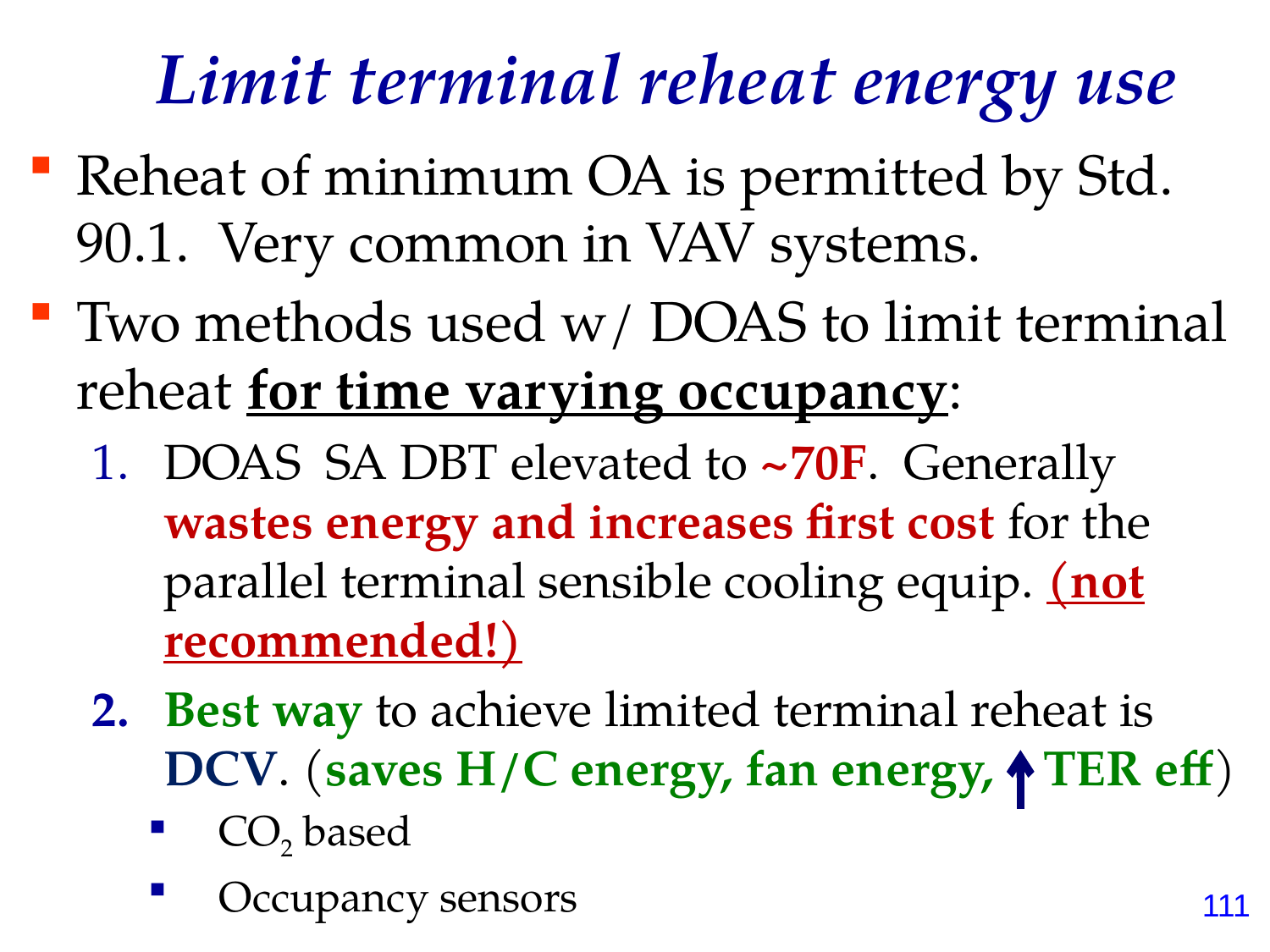

# Limit terminal reheat energy use
Reheat of minimum OA is permitted by Std. 90.1.  Very common in VAV systems.
Two methods used w/ DOAS to limit terminal reheat for time varying occupancy:
DOAS  SA DBT elevated to ~70F.  Generally wastes energy and increases first cost for the parallel terminal sensible cooling equip. (not recommended!)
Best way to achieve limited terminal reheat is DCV. (saves H/C energy, fan energy,    TER eff)
CO2 based
Occupancy sensors